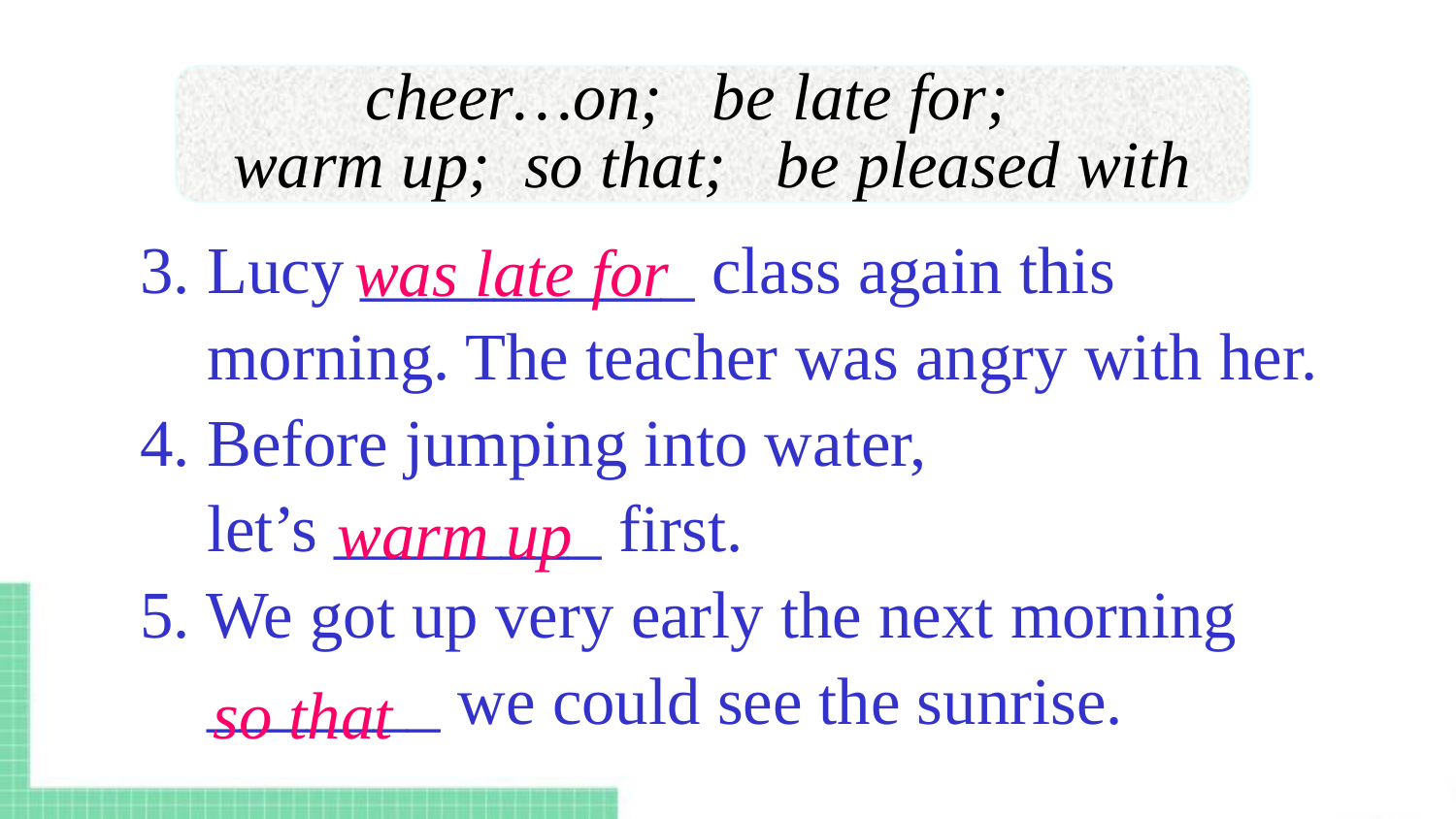

cheer…on;   be late for;
warm up;  so that;   be pleased with
 was late for
3. Lucy __________ class again this
    morning. The teacher was angry with her.
4. Before jumping into water,
    let’s ________ first.
5. We got up very early the next morning
    _______ we could see the sunrise.
 warm up
 so that